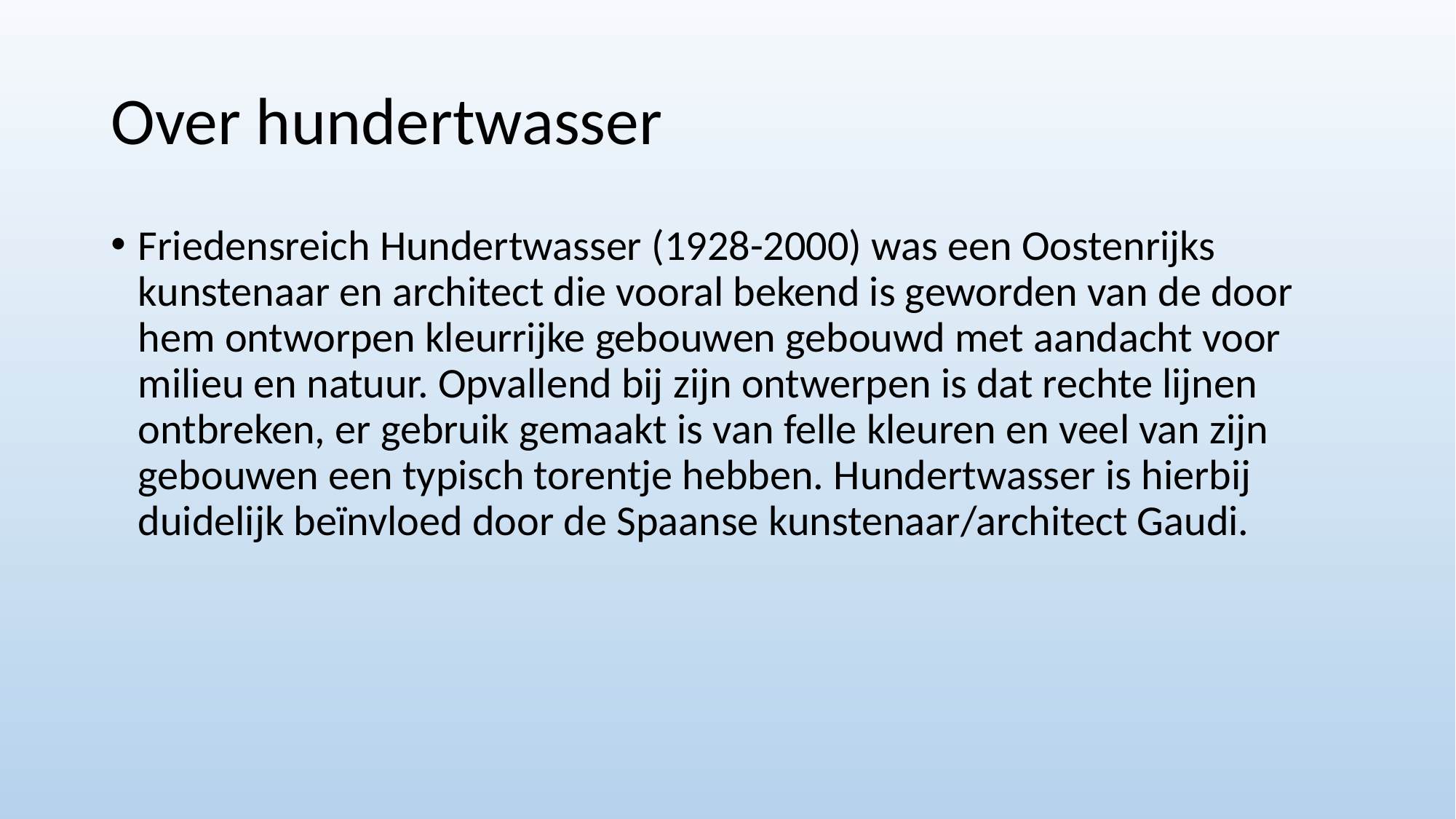

# Over hundertwasser
Friedensreich Hundertwasser (1928-2000) was een Oostenrijks kunstenaar en architect die vooral bekend is geworden van de door hem ontworpen kleurrijke gebouwen gebouwd met aandacht voor milieu en natuur. Opvallend bij zijn ontwerpen is dat rechte lijnen ontbreken, er gebruik gemaakt is van felle kleuren en veel van zijn gebouwen een typisch torentje hebben. Hundertwasser is hierbij duidelijk beïnvloed door de Spaanse kunstenaar/architect Gaudi.